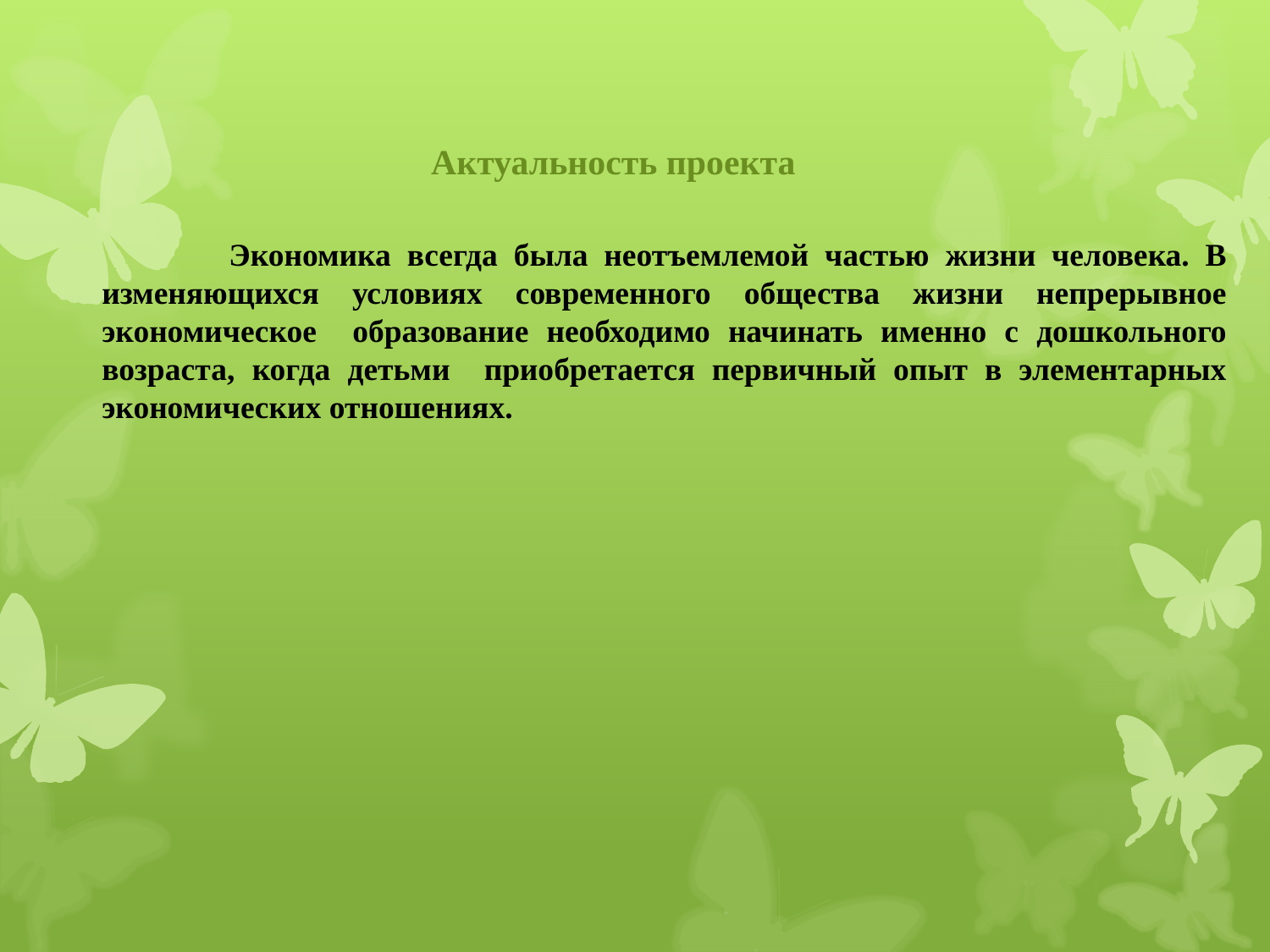

# Актуальность проекта
	Экономика всегда была неотъемлемой частью жизни человека. В изменяющихся условиях современного общества жизни непрерывное экономическое  образование необходимо начинать именно с дошкольного возраста, когда детьми  приобретается первичный опыт в элементарных экономических отношениях.